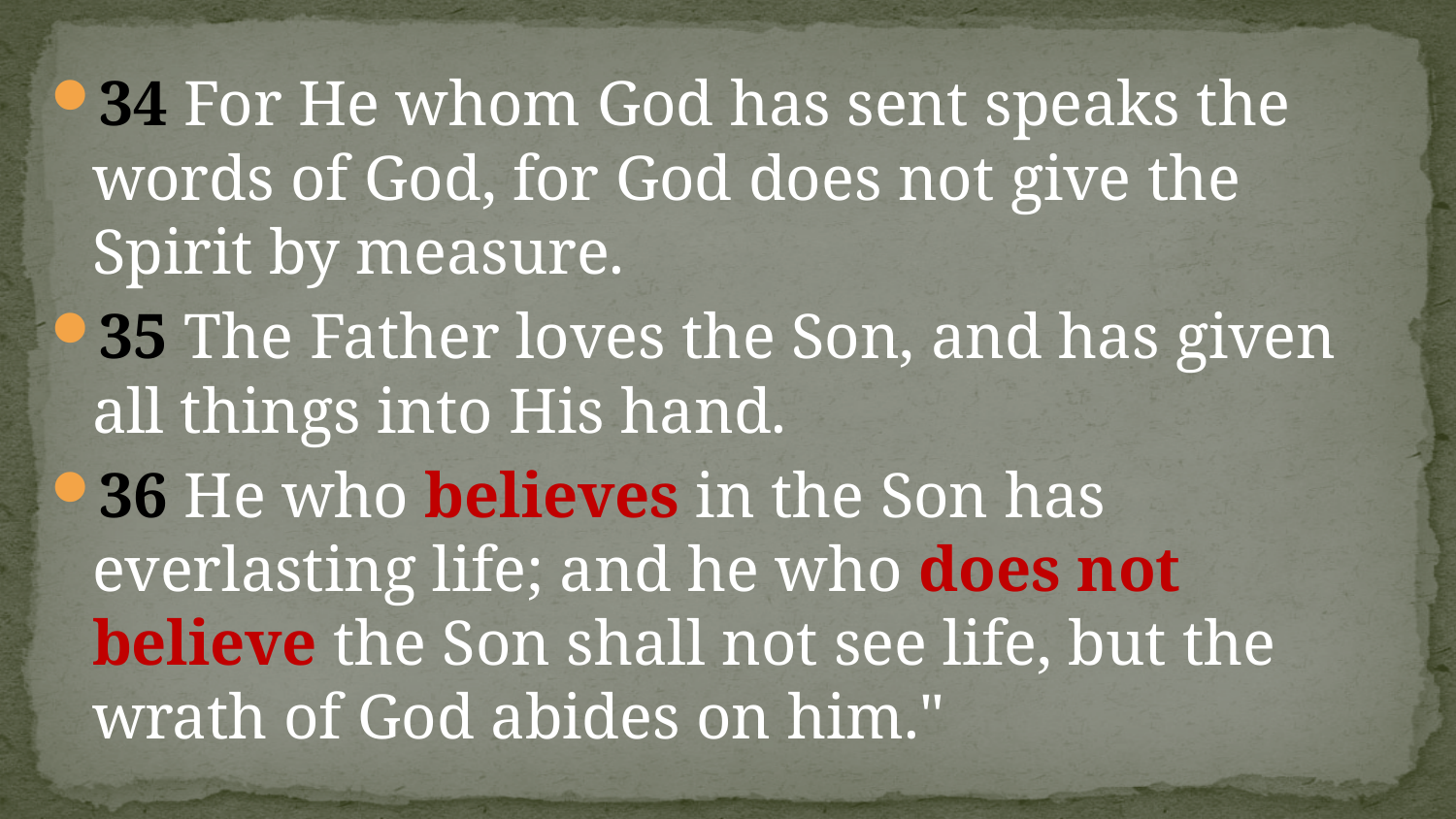

#
34 For He whom God has sent speaks the words of God, for God does not give the Spirit by measure.
35 The Father loves the Son, and has given all things into His hand.
36 He who believes in the Son has everlasting life; and he who does not believe the Son shall not see life, but the wrath of God abides on him."